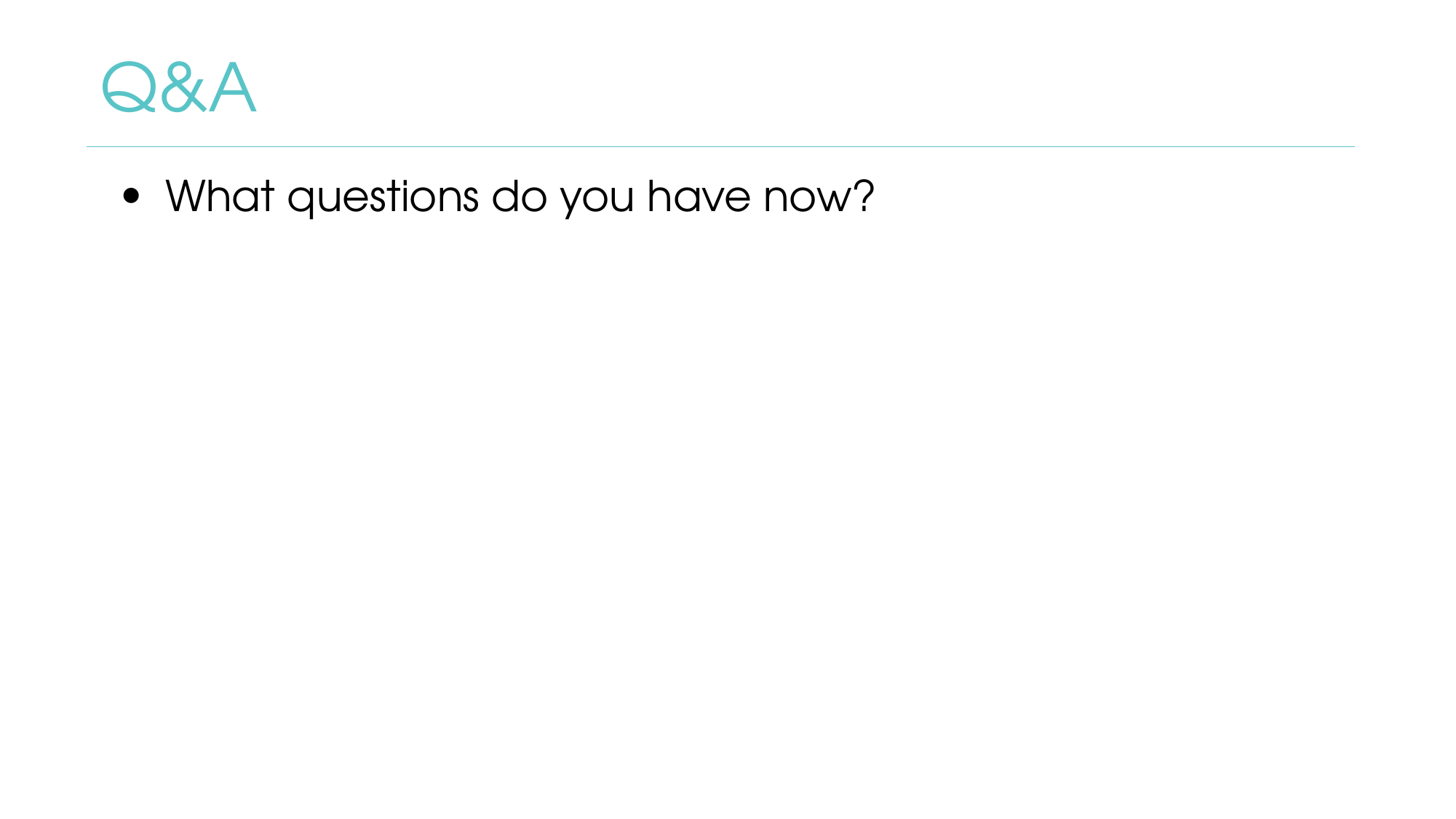

# Q&A
What questions do you have now?